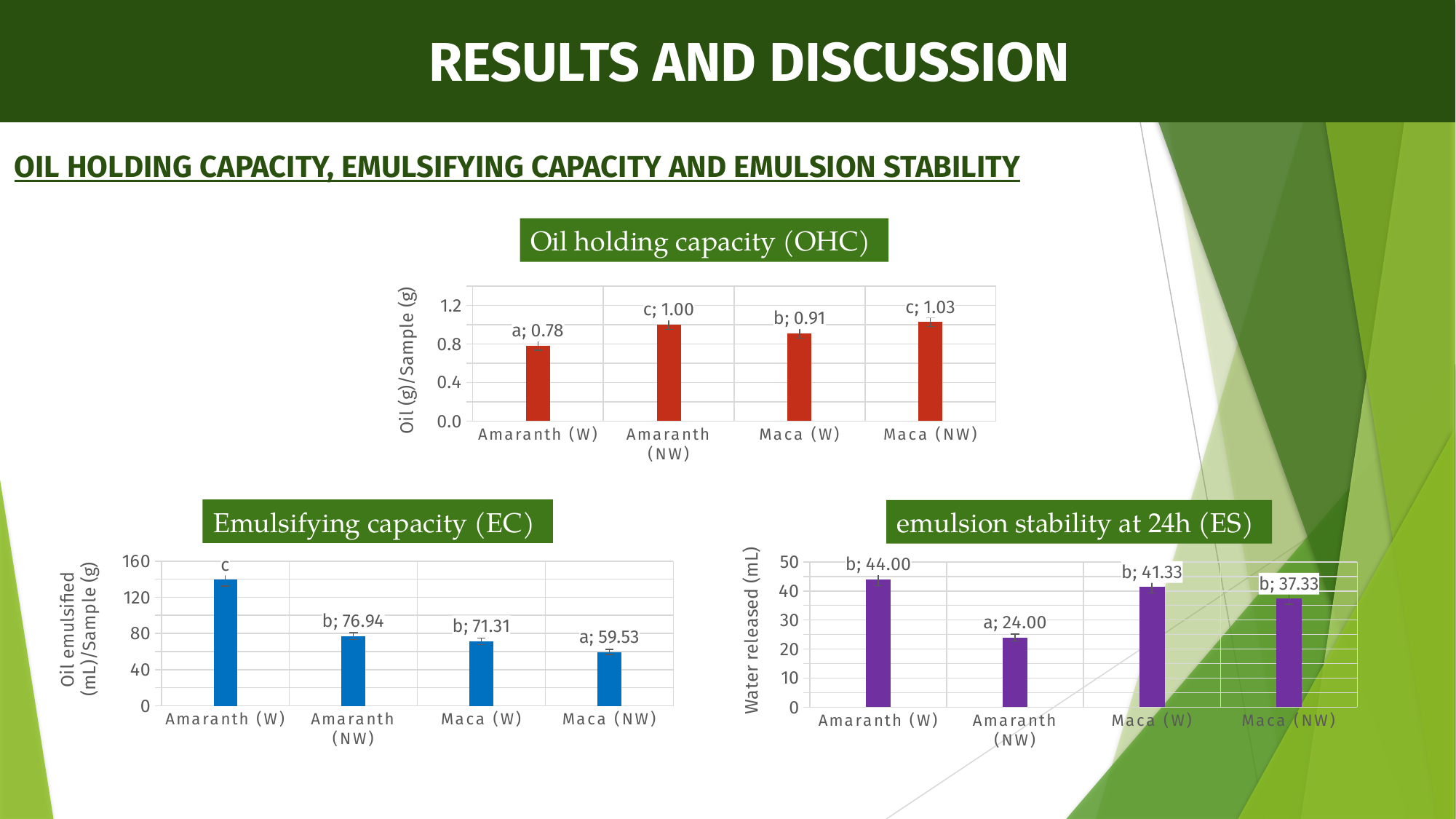

RESULTS AND DISCUSSION
OIL HOLDING CAPACITY, EMULSIFYING CAPACITY AND EMULSION STABILITY
Oil holding capacity (OHC)

### Chart

| Category | Oil holding capacity |
|---|---|
| Amaranth (W) | 0.7822467779176895 |
| Amaranth (NW) | 0.9993973936666666 |
| Maca (W) | 0.9089212928923622 |
| Maca (NW) | 1.027103955 |
Emulsifying capacity (EC)
emulsion stability at 24h (ES)

### Chart

| Category | Emulsion capacity |
|---|---|
| Amaranth (W) | 139.44597073645255 |
| Amaranth (NW) | 76.94443336442072 |
| Maca (W) | 71.30748386047692 |
| Maca (NW) | 59.52950593180705 |

### Chart

| Category | Emulsion stability 24h (mL of water released) |
|---|---|
| Amaranth (W) | 44.0 |
| Amaranth (NW) | 24.0 |
| Maca (W) | 41.333333333333336 |
| Maca (NW) | 37.333333333333336 |